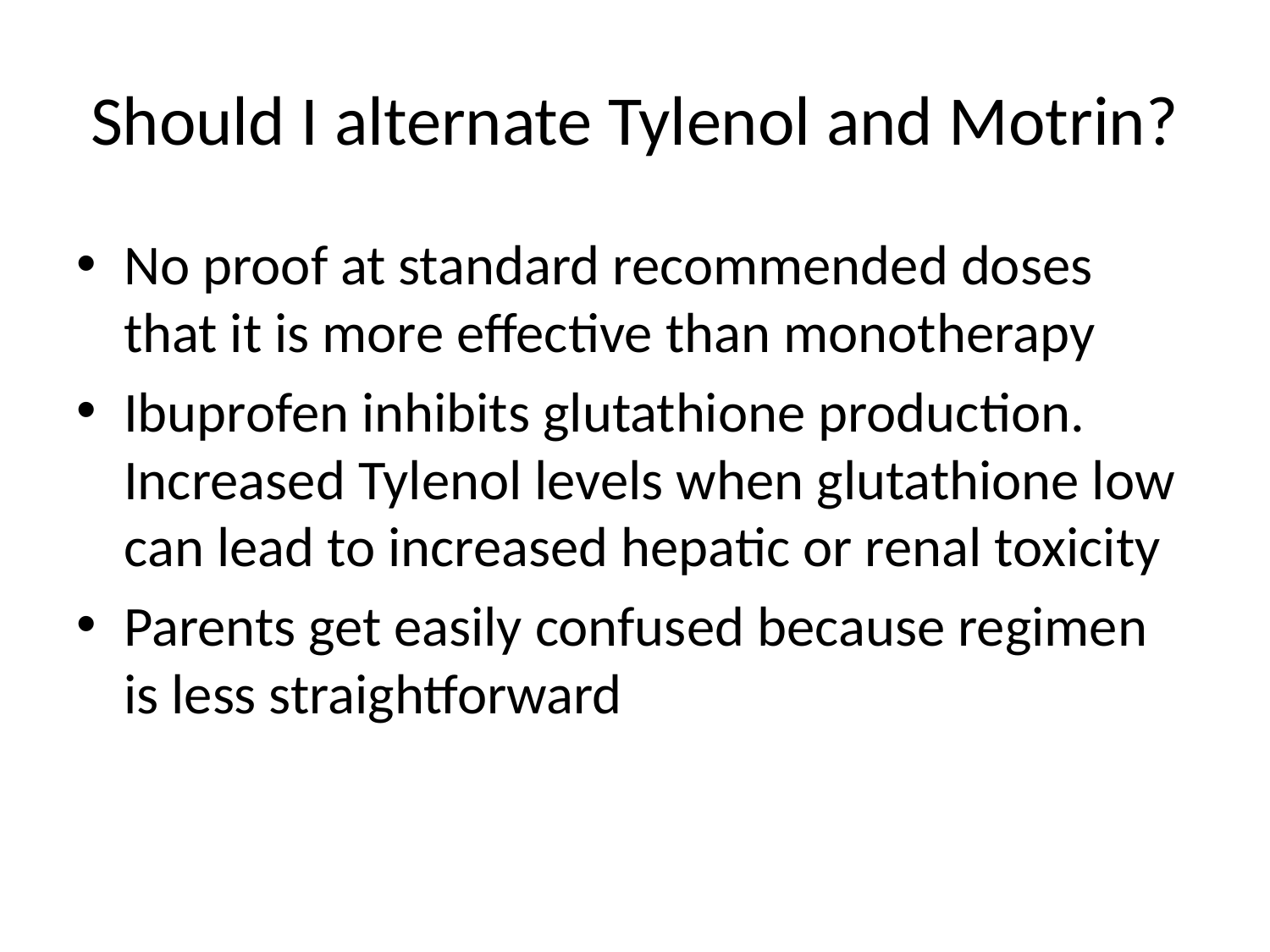

# Should I alternate Tylenol and Motrin?
No proof at standard recommended doses that it is more effective than monotherapy
Ibuprofen inhibits glutathione production. Increased Tylenol levels when glutathione low can lead to increased hepatic or renal toxicity
Parents get easily confused because regimen is less straightforward